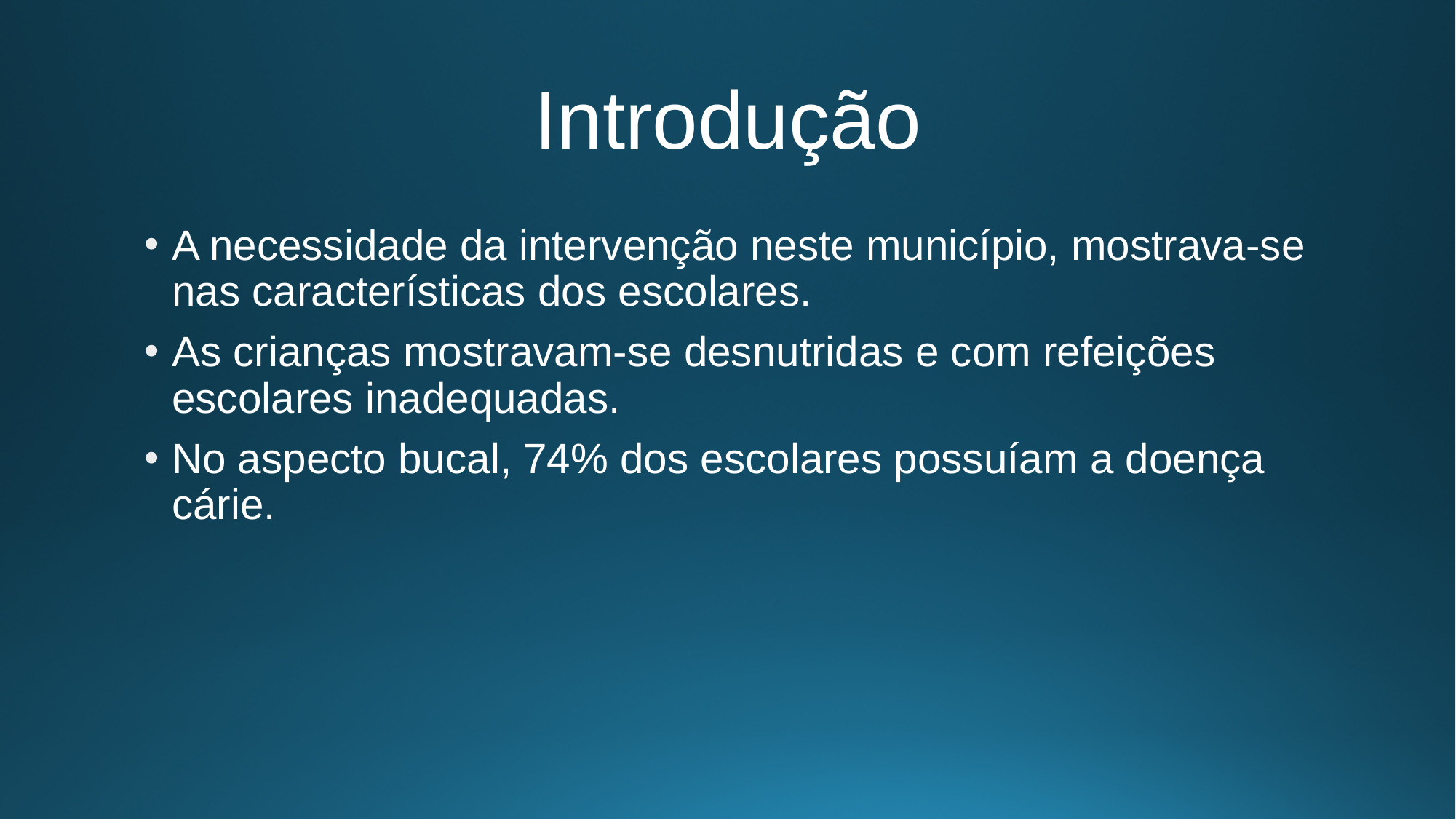

# Introdução
A necessidade da intervenção neste município, mostrava-se nas características dos escolares.
As crianças mostravam-se desnutridas e com refeições escolares inadequadas.
No aspecto bucal, 74% dos escolares possuíam a doença cárie.